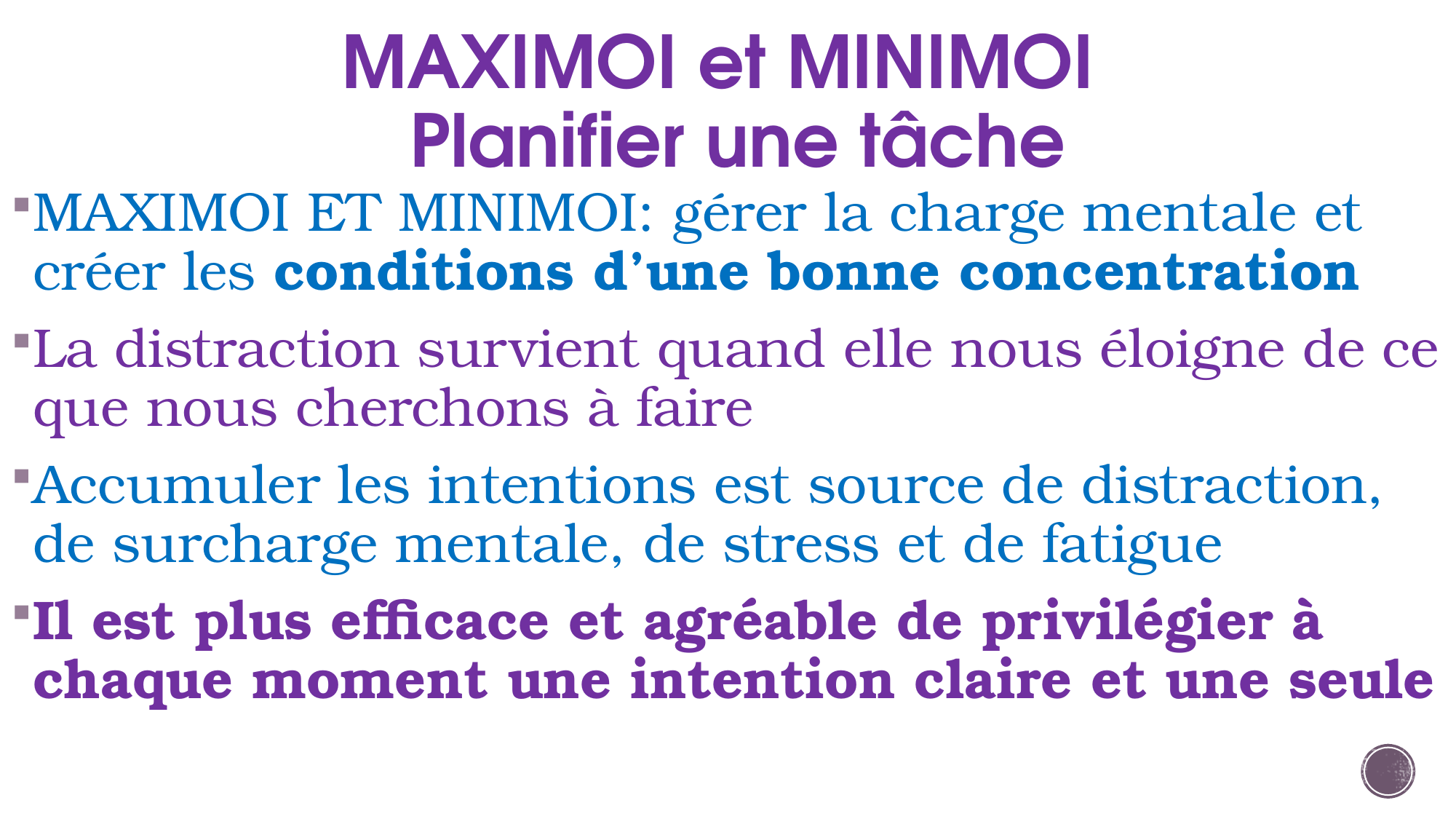

# MAXIMOI et MINIMOI Planifier une tâche
MAXIMOI ET MINIMOI: gérer la charge mentale et créer les conditions d’une bonne concentration
La distraction survient quand elle nous éloigne de ce que nous cherchons à faire
Accumuler les intentions est source de distraction, de surcharge mentale, de stress et de fatigue
Il est plus efficace et agréable de privilégier à chaque moment une intention claire et une seule